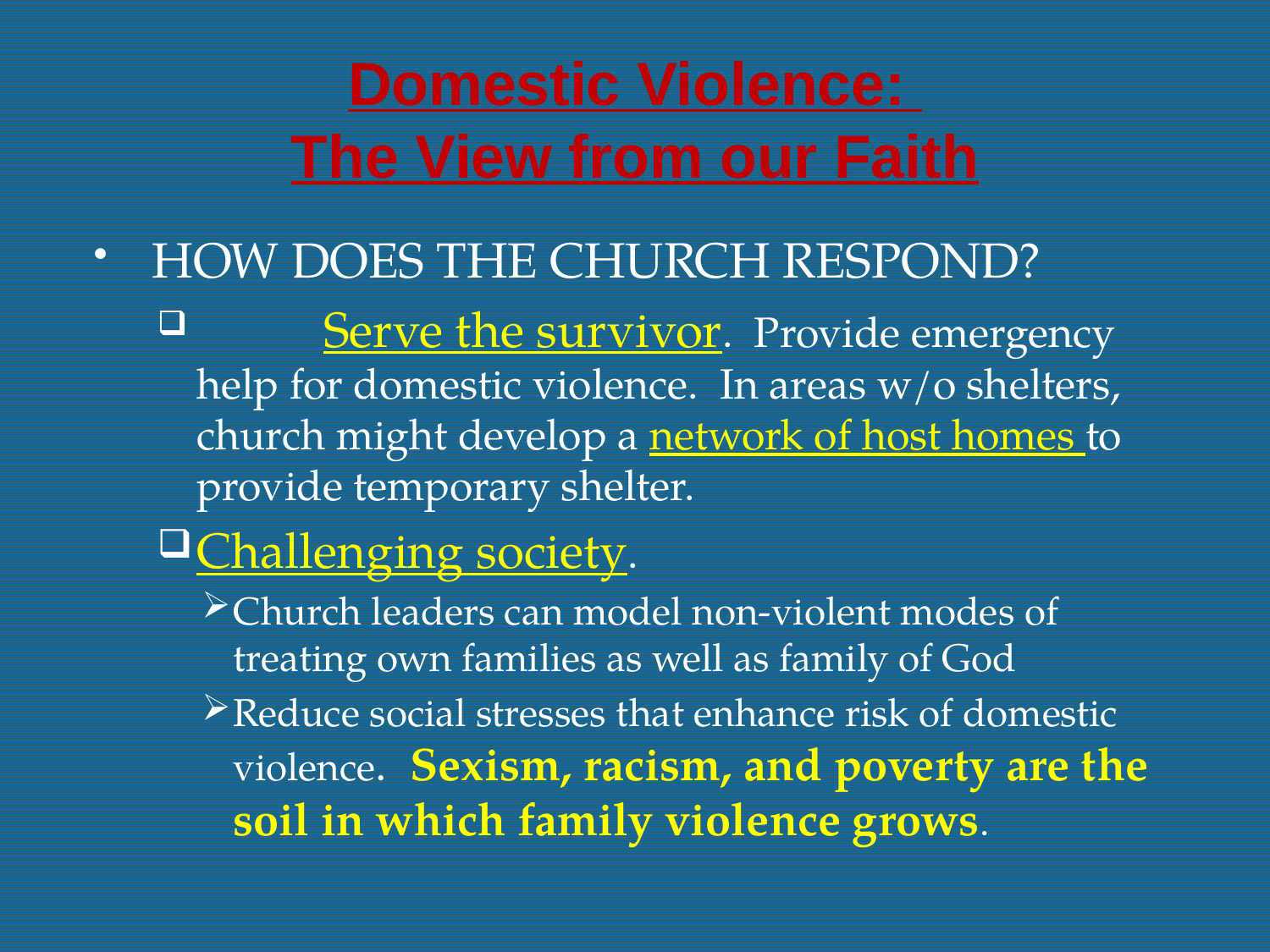

# Domestic Violence: The View from our Faith
HOW DOES THE CHURCH RESPOND?
	Serve the survivor.  Provide emergency help for domestic violence.  In areas w/o shelters, church might develop a network of host homes to provide temporary shelter.
Challenging society.
Church leaders can model non-violent modes of treating own families as well as family of God
Reduce social stresses that enhance risk of domestic violence.  Sexism, racism, and poverty are the soil in which family violence grows.